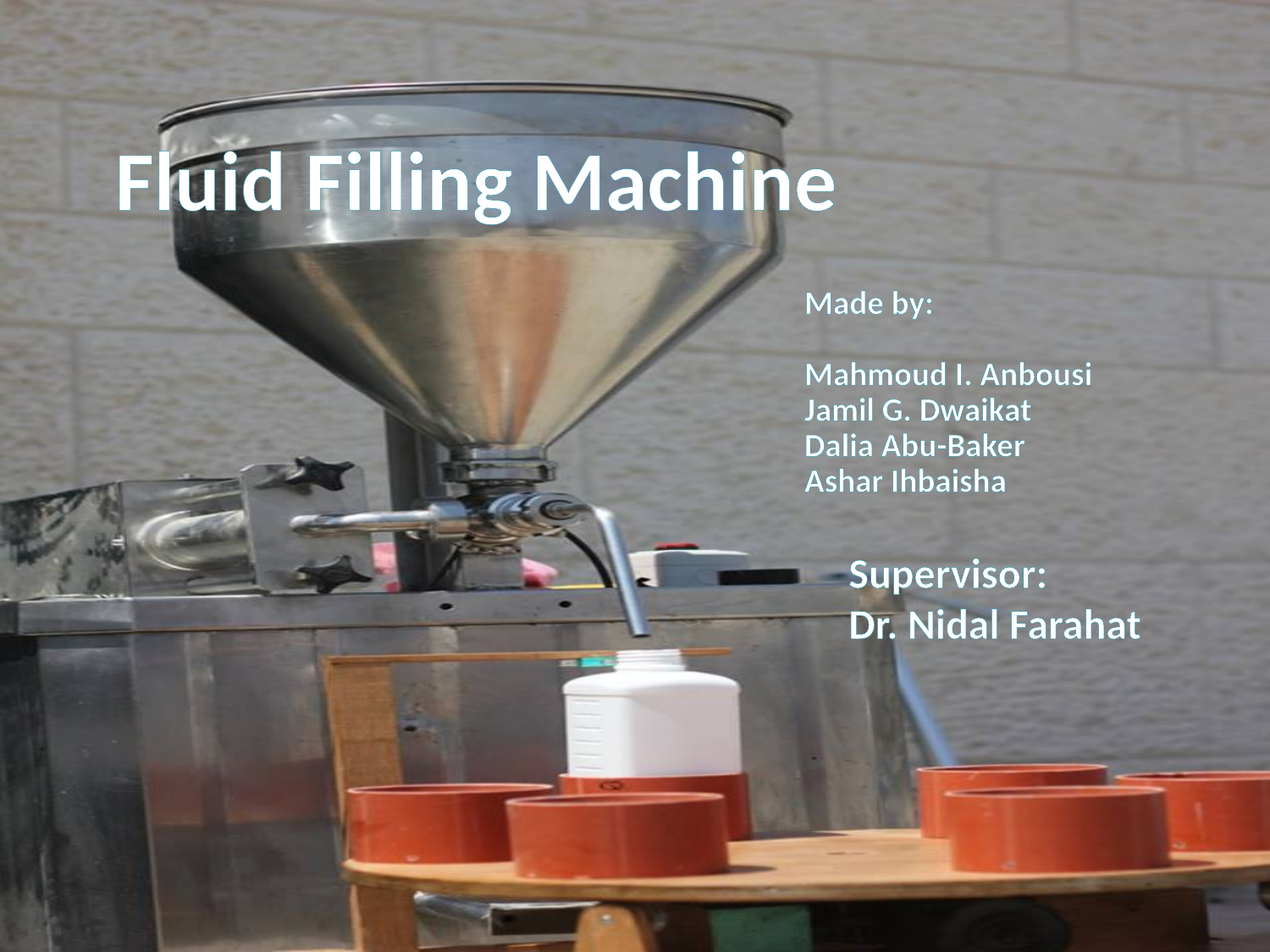

# Fluid Filling Machine
Made by:

Mahmoud I. Anbousi
Jamil G. Dwaikat
Dalia Abu-Baker
Ashar Ihbaisha

Supervisor:
Dr. Nidal Farahat